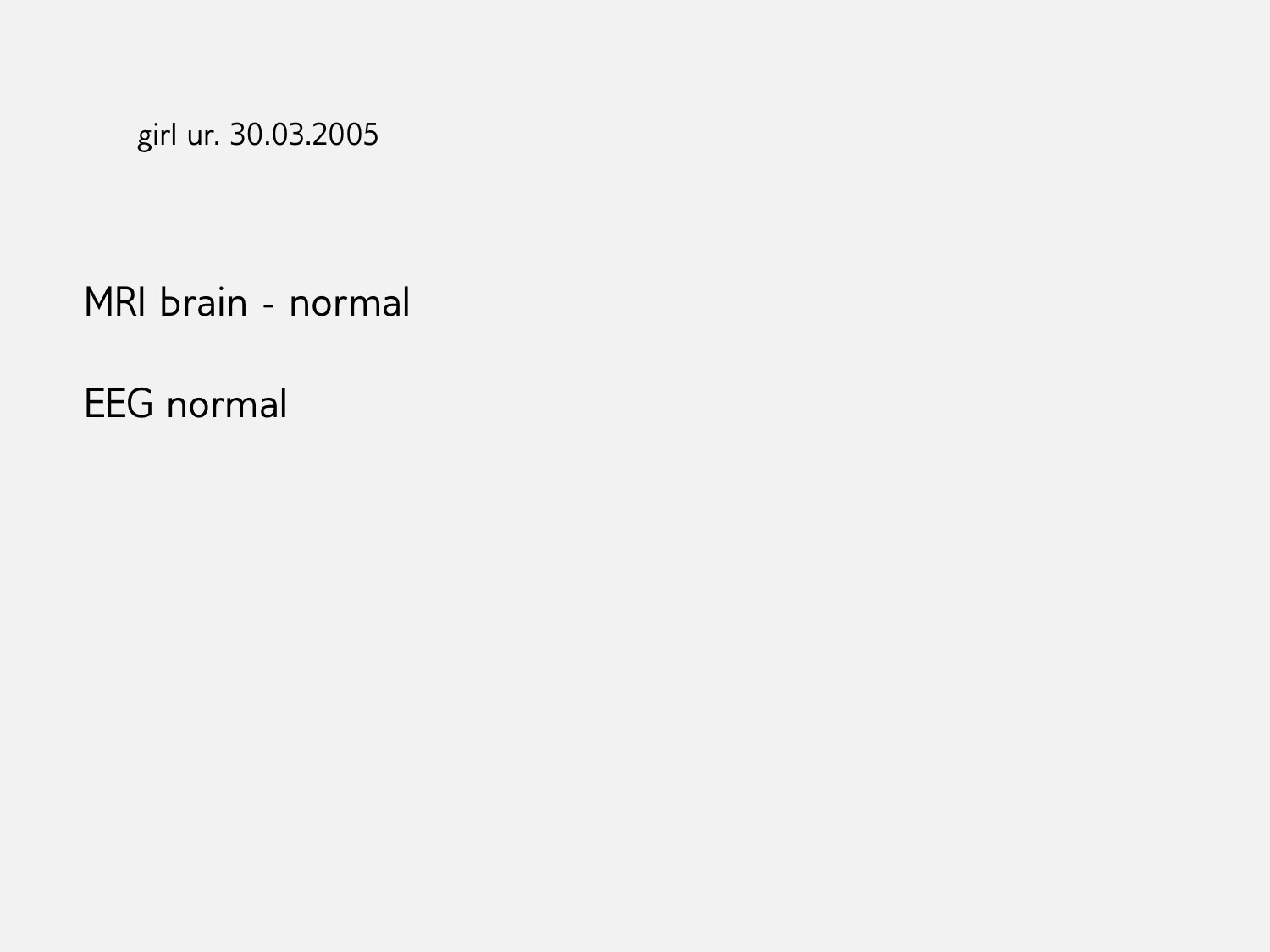

girl ur. 30.03.2005
MRI brain - normal

EEG normal